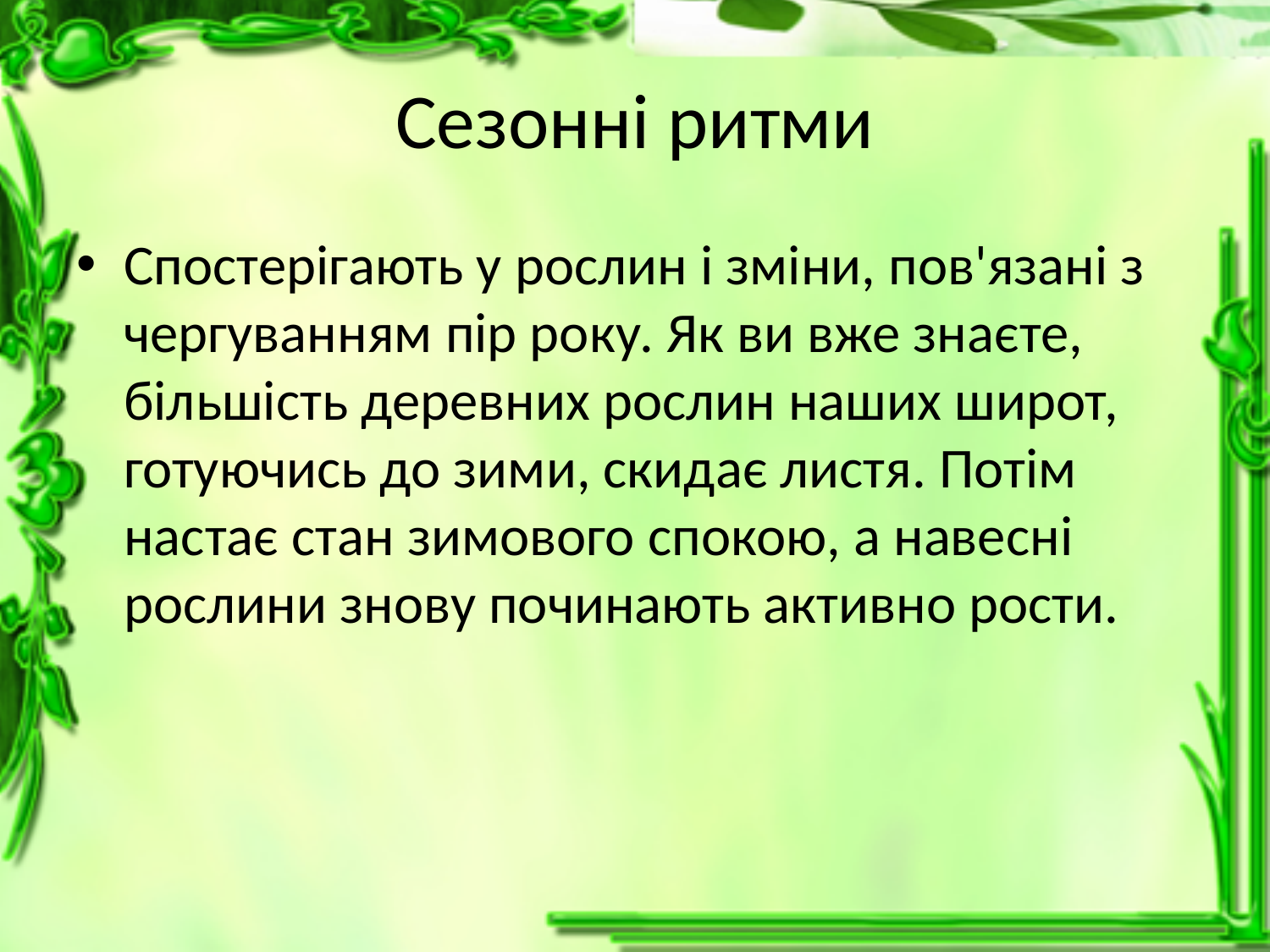

# Сезонні ритми
Спостерігають у рослин і зміни, пов'язані з чергуванням пір року. Як ви вже знаєте, більшість деревних рослин наших широт, готуючись до зими, скидає листя. Потім настає стан зимового спокою, а навесні рослини знову починають активно рости.